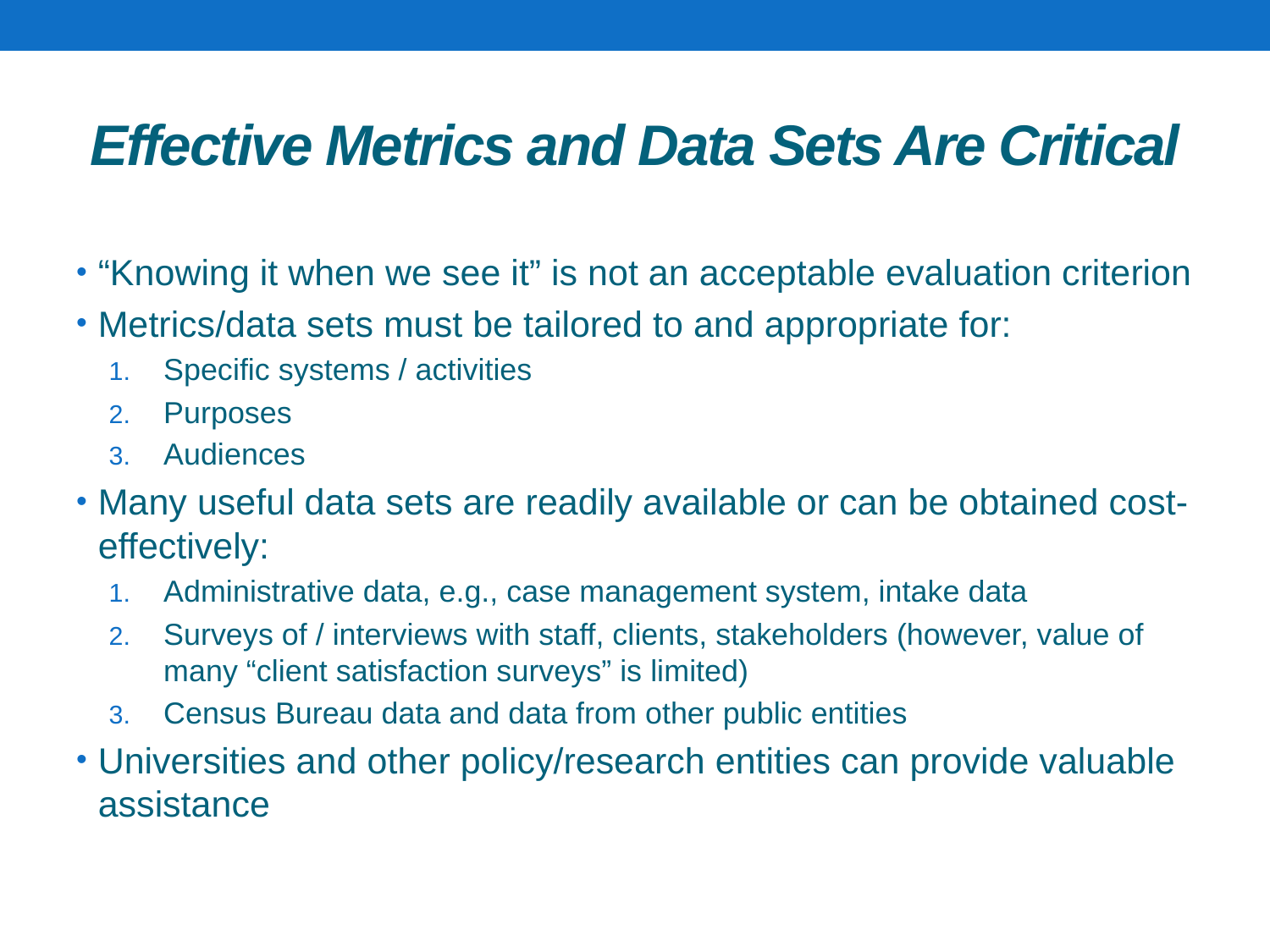

# Effective Metrics and Data Sets Are Critical
“Knowing it when we see it” is not an acceptable evaluation criterion
Metrics/data sets must be tailored to and appropriate for:
Specific systems / activities
Purposes
Audiences
Many useful data sets are readily available or can be obtained cost-effectively:
Administrative data, e.g., case management system, intake data
Surveys of / interviews with staff, clients, stakeholders (however, value of many “client satisfaction surveys” is limited)
Census Bureau data and data from other public entities
Universities and other policy/research entities can provide valuable assistance